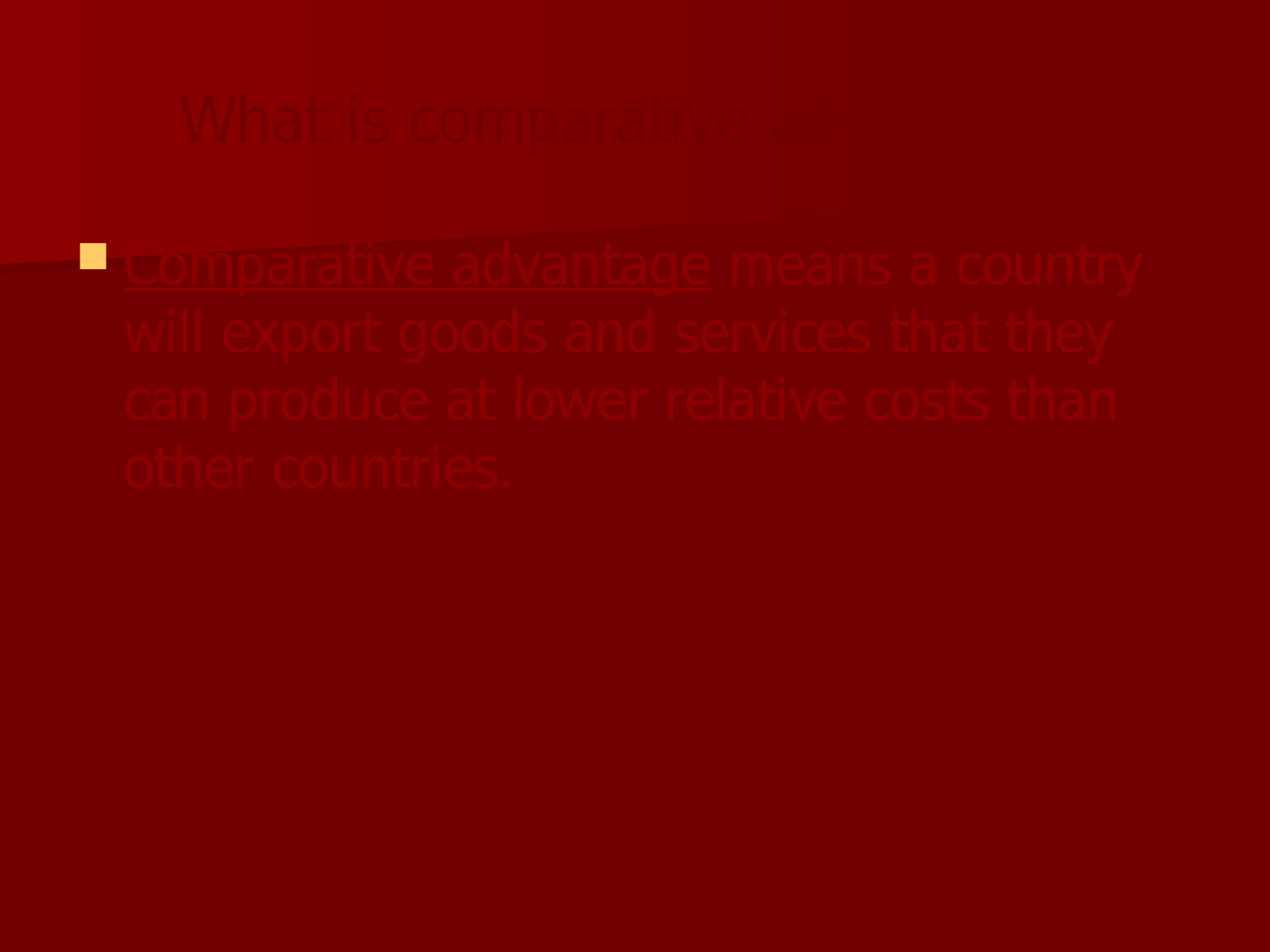

# What is comparative advantage?
Comparative advantage means a country will export goods and services that they can produce at lower relative costs than other countries.